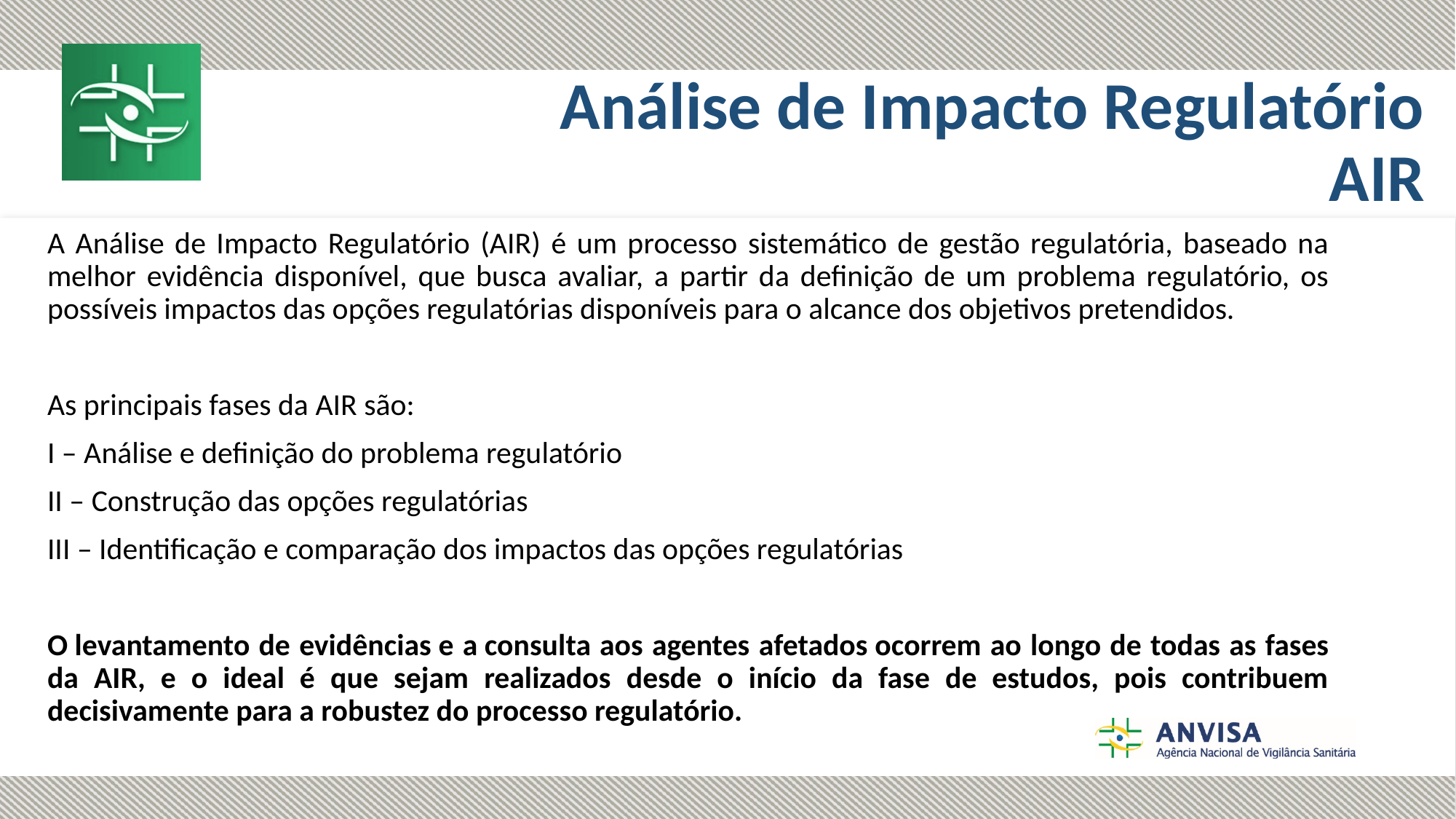

# Análise de Impacto Regulatório AIR
A Análise de Impacto Regulatório (AIR) é um processo sistemático de gestão regulatória, baseado na melhor evidência disponível, que busca avaliar, a partir da definição de um problema regulatório, os possíveis impactos das opções regulatórias disponíveis para o alcance dos objetivos pretendidos.

As principais fases da AIR são:
I – Análise e definição do problema regulatório
II – Construção das opções regulatórias
III – Identificação e comparação dos impactos das opções regulatórias

O levantamento de evidências e a consulta aos agentes afetados ocorrem ao longo de todas as fases da AIR, e o ideal é que sejam realizados desde o início da fase de estudos, pois contribuem decisivamente para a robustez do processo regulatório.